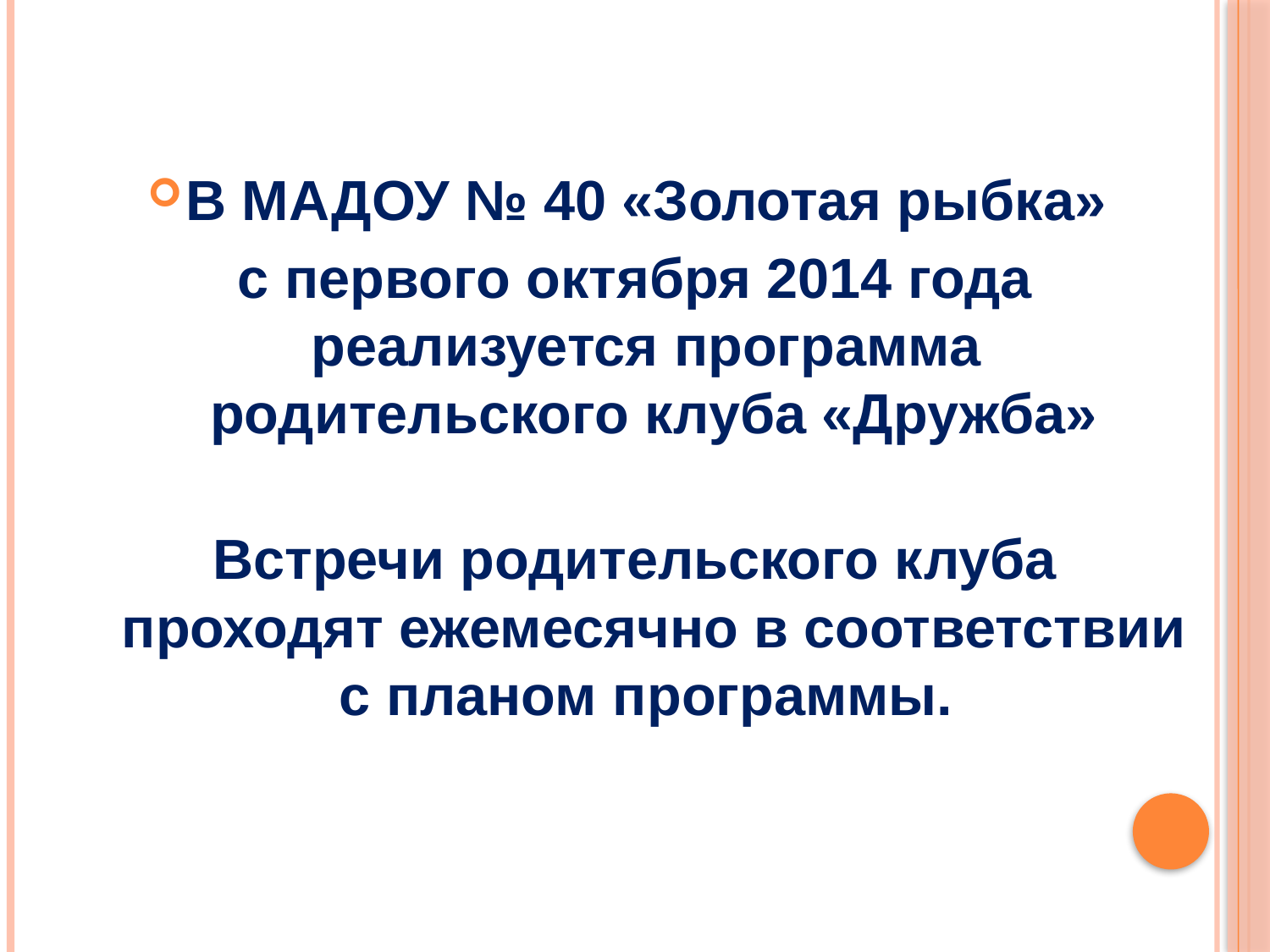

#

В МАДОУ № 40 «Золотая рыбка»
с первого октября 2014 года реализуется программа  родительского клуба «Дружба»
Встречи родительского клуба проходят ежемесячно в соответствии с планом программы.